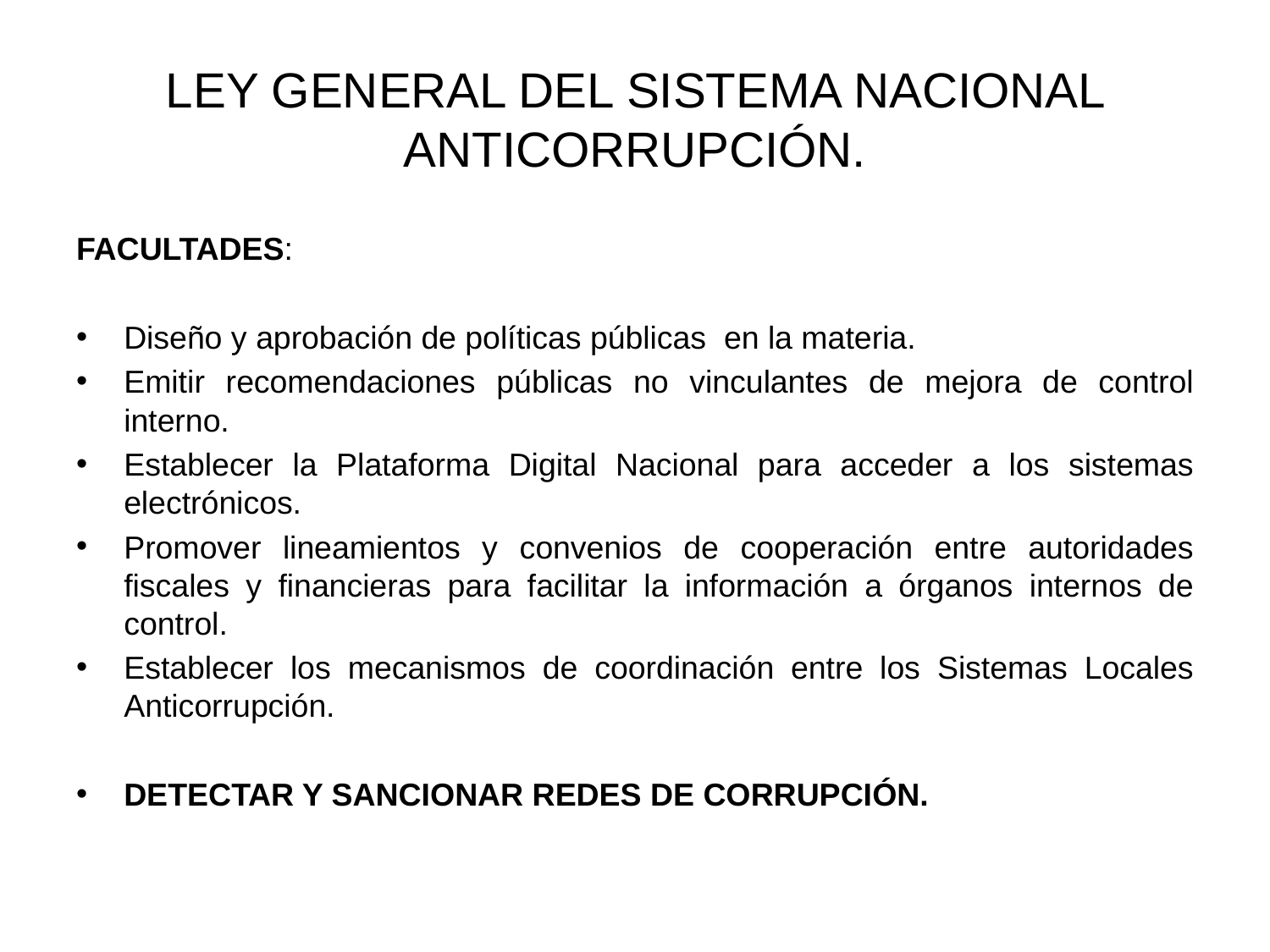

# LEY GENERAL DEL SISTEMA NACIONAL ANTICORRUPCIÓN.
FACULTADES:

Diseño y aprobación de políticas públicas  en la materia.
Emitir recomendaciones públicas no vinculantes de mejora de control interno.
Establecer la Plataforma Digital Nacional para acceder a los sistemas electrónicos.
Promover lineamientos y convenios de cooperación entre autoridades fiscales y financieras para facilitar la información a órganos internos de control.
Establecer los mecanismos de coordinación entre los Sistemas Locales Anticorrupción.

DETECTAR Y SANCIONAR REDES DE CORRUPCIÓN.